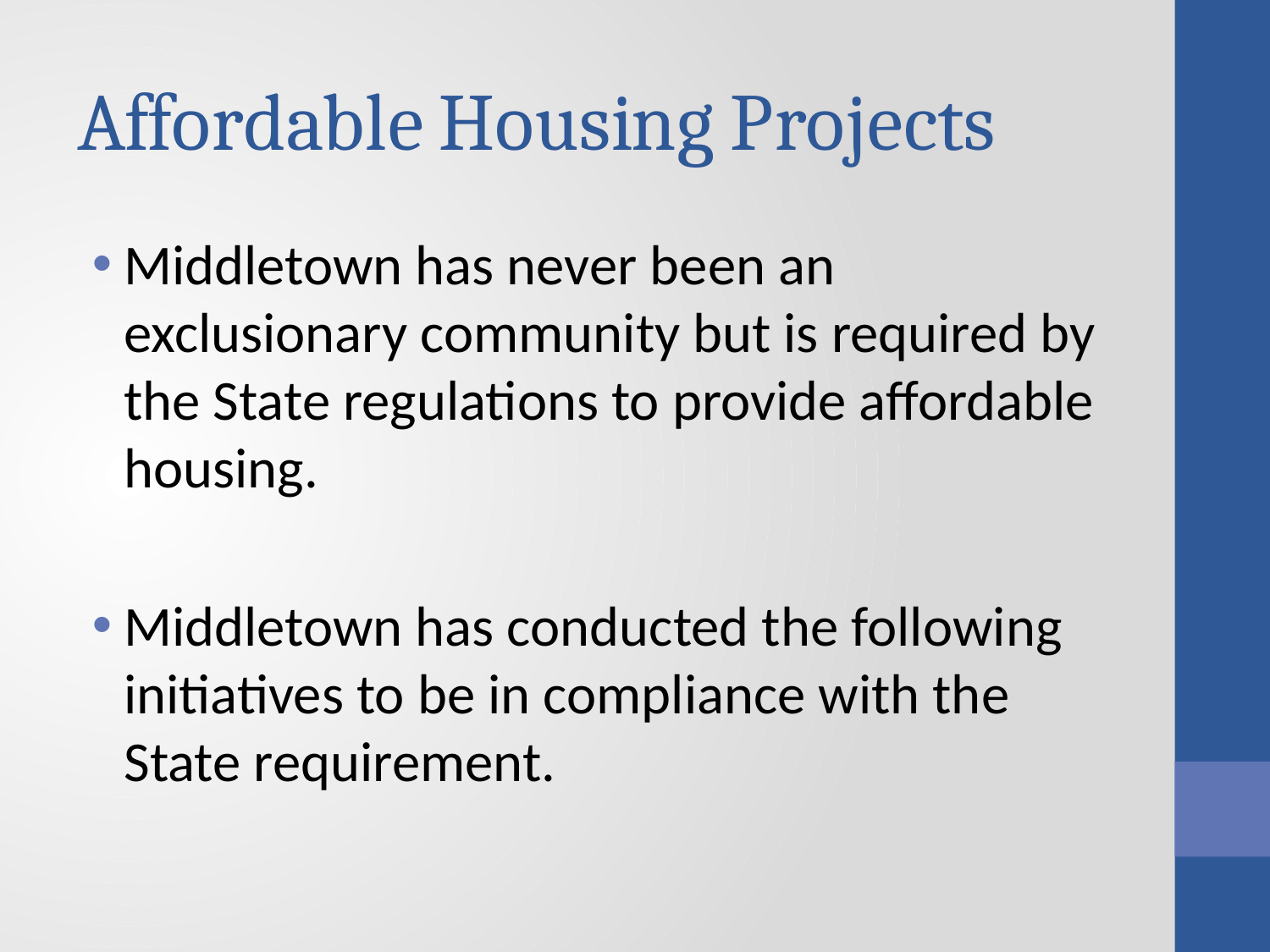

# Affordable Housing Projects
Middletown has never been an exclusionary community but is required by the State regulations to provide affordable housing.

Middletown has conducted the following initiatives to be in compliance with the State requirement.